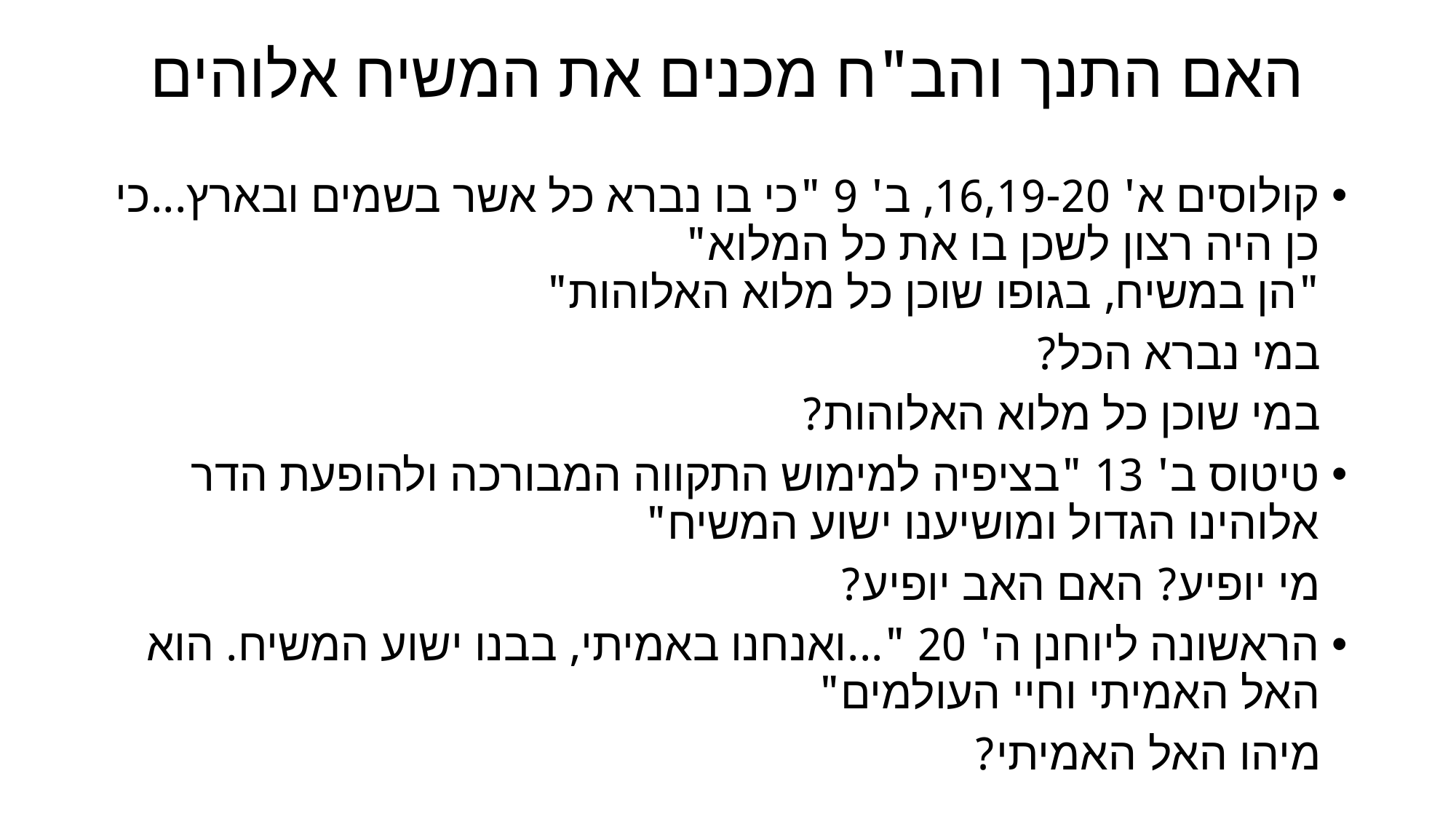

# האם התנך והב"ח מכנים את המשיח אלוהים
קולוסים א' 16,19-20, ב' 9 "כי בו נברא כל אשר בשמים ובארץ...כי כן היה רצון לשכן בו את כל המלוא"
"הן במשיח, בגופו שוכן כל מלוא האלוהות"
  במי נברא הכל?
  במי שוכן כל מלוא האלוהות?
טיטוס ב' 13 "בציפיה למימוש התקווה המבורכה ולהופעת הדר אלוהינו הגדול ומושיענו ישוע המשיח"
  מי יופיע? האם האב יופיע?
הראשונה ליוחנן ה' 20 "...ואנחנו באמיתי, בבנו ישוע המשיח. הוא האל האמיתי וחיי העולמים"
  מיהו האל האמיתי?